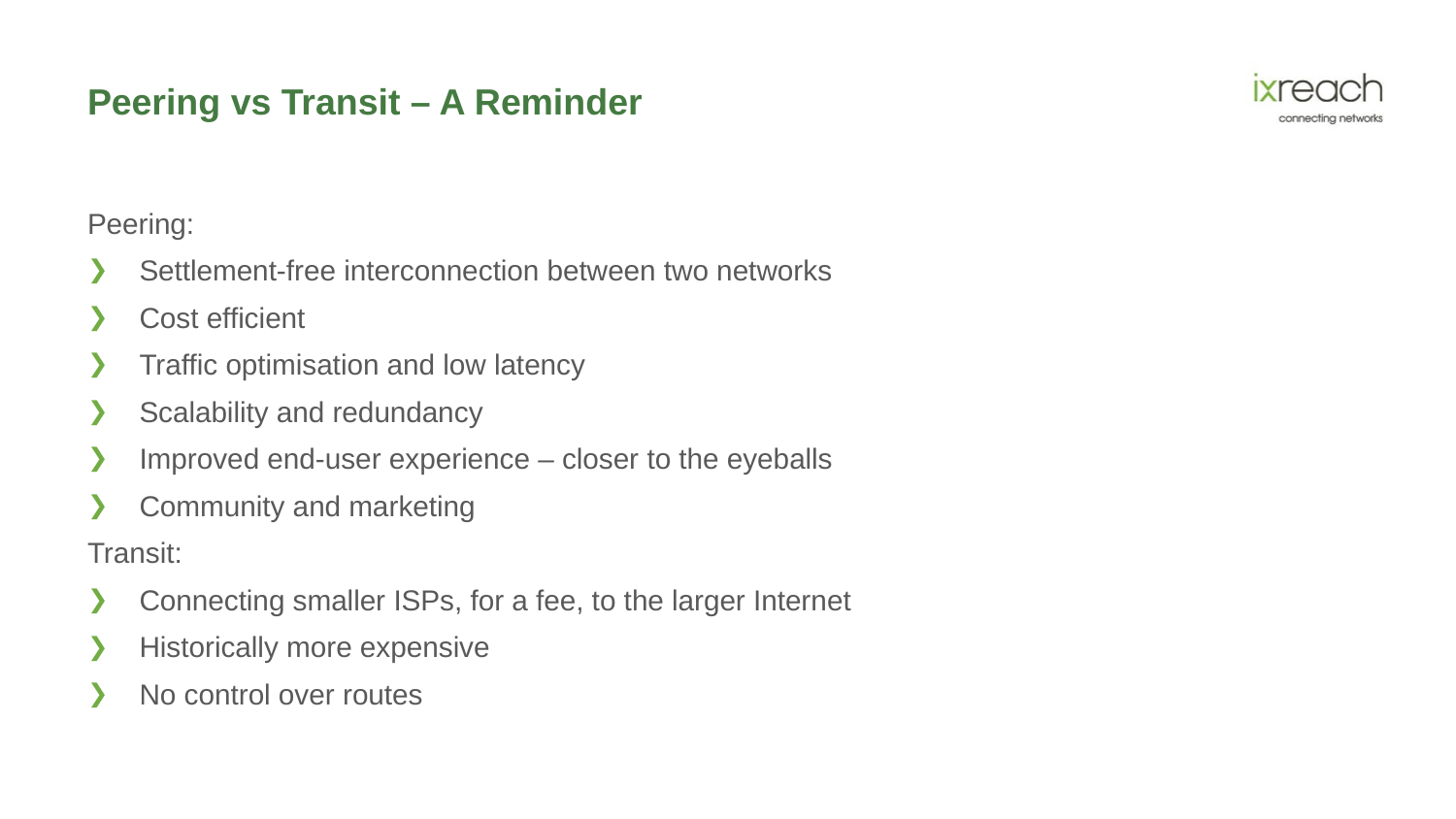

# Peering vs Transit – A Reminder
Peering:
Settlement-free interconnection between two networks
Cost efficient
Traffic optimisation and low latency
Scalability and redundancy
Improved end-user experience – closer to the eyeballs
Community and marketing
Transit:
Connecting smaller ISPs, for a fee, to the larger Internet
Historically more expensive
No control over routes